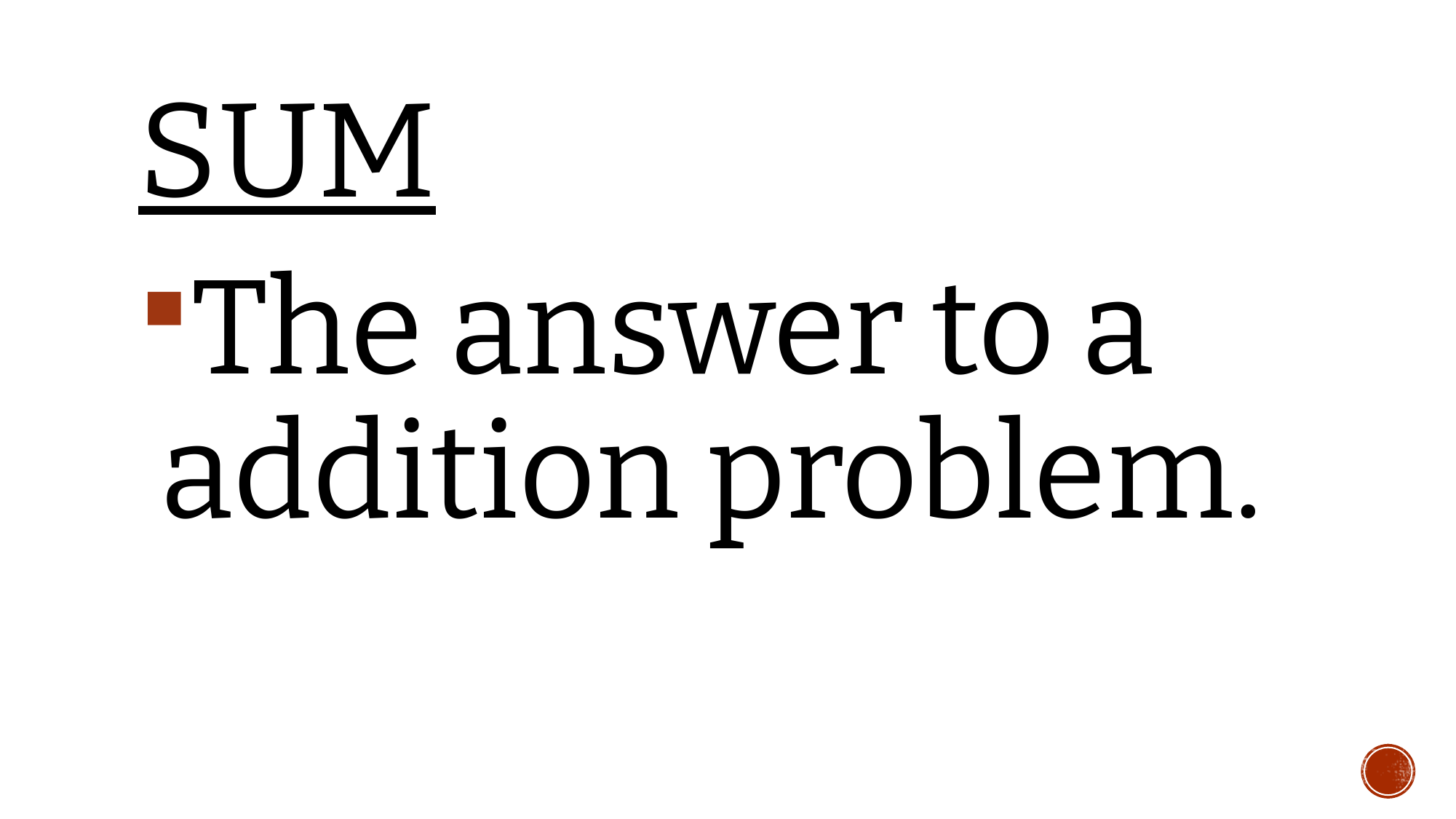

# sum
The answer to a addition problem.